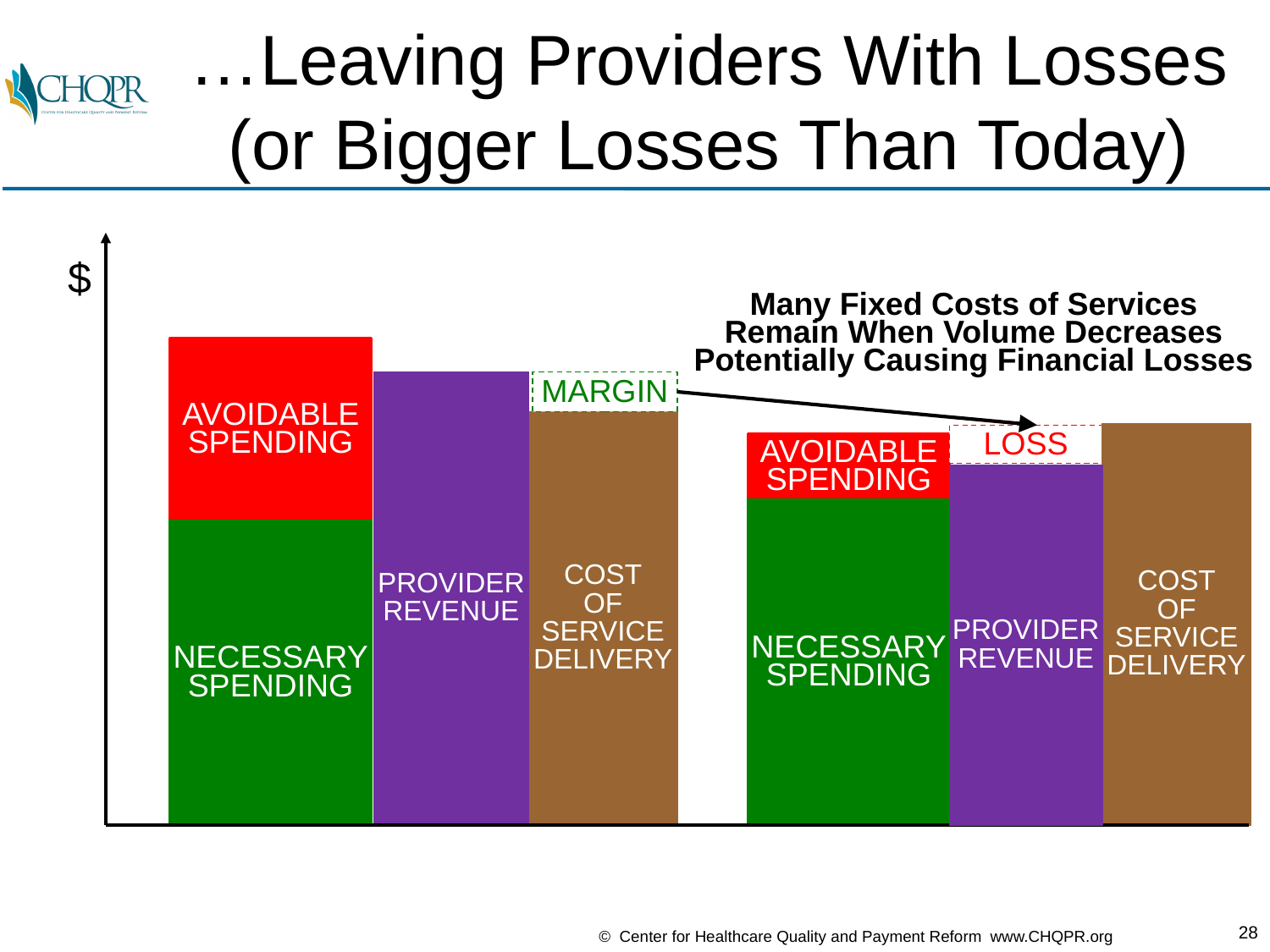

# …Leaving Providers With Losses (or Bigger Losses Than Today)
$
Many Fixed Costs of Services
Remain When Volume Decreases
Potentially Causing Financial Losses
AVOIDABLE
SPENDING
PROVIDER
REVENUE
MARGIN
COST
OF
SERVICE
DELIVERY
COST
OF
SERVICE
DELIVERY
LOSS
AVOIDABLE
SPENDING
PROVIDER
REVENUE
NECESSARY
SPENDING
NECESSARY
SPENDING